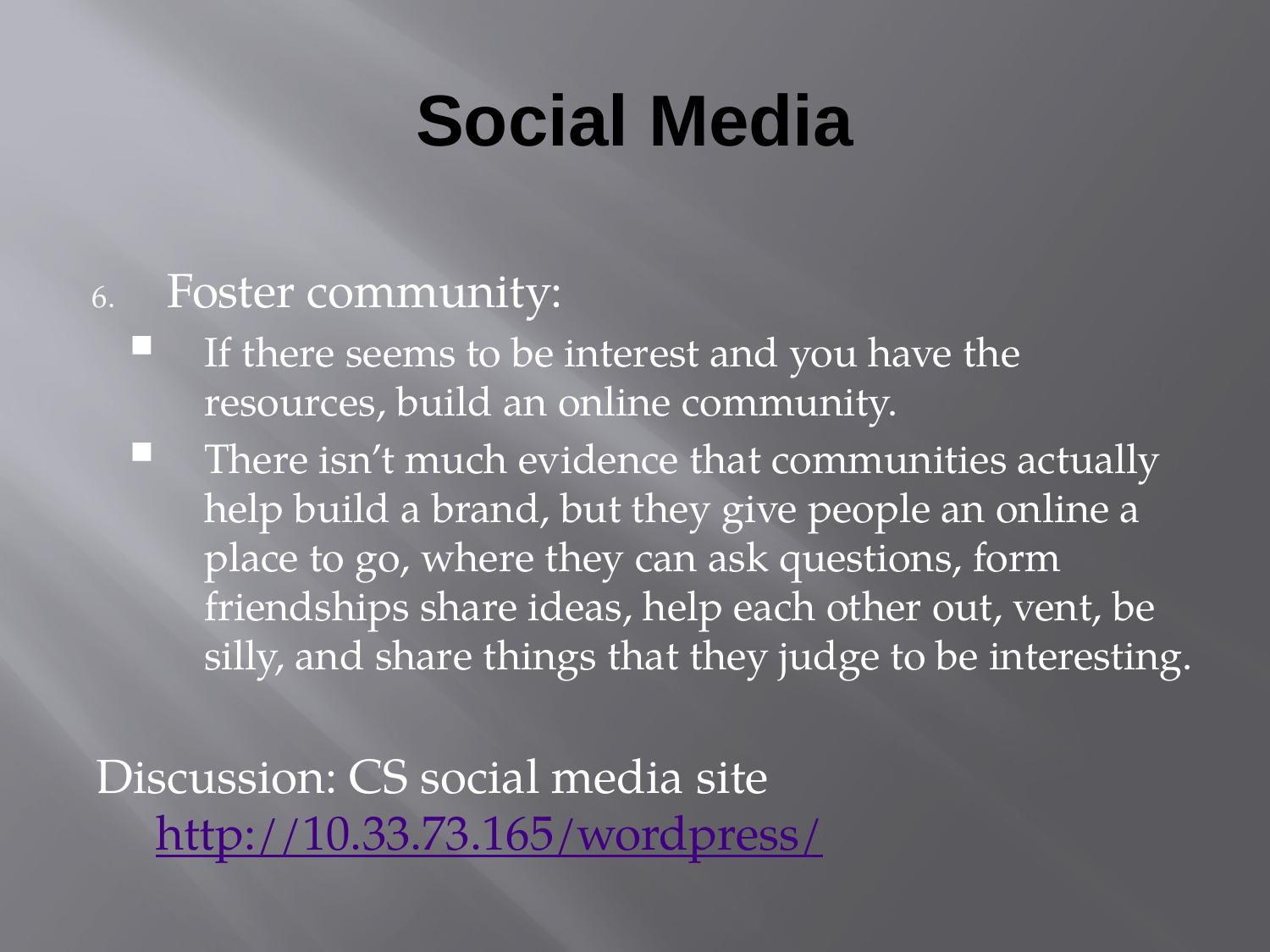

# Social Media
Foster community:
If there seems to be interest and you have the resources, build an online community.
There isn’t much evidence that communities actually help build a brand, but they give people an online a place to go, where they can ask questions, form friendships share ideas, help each other out, vent, be silly, and share things that they judge to be interesting.

Discussion: CS social media site http://10.33.73.165/wordpress/